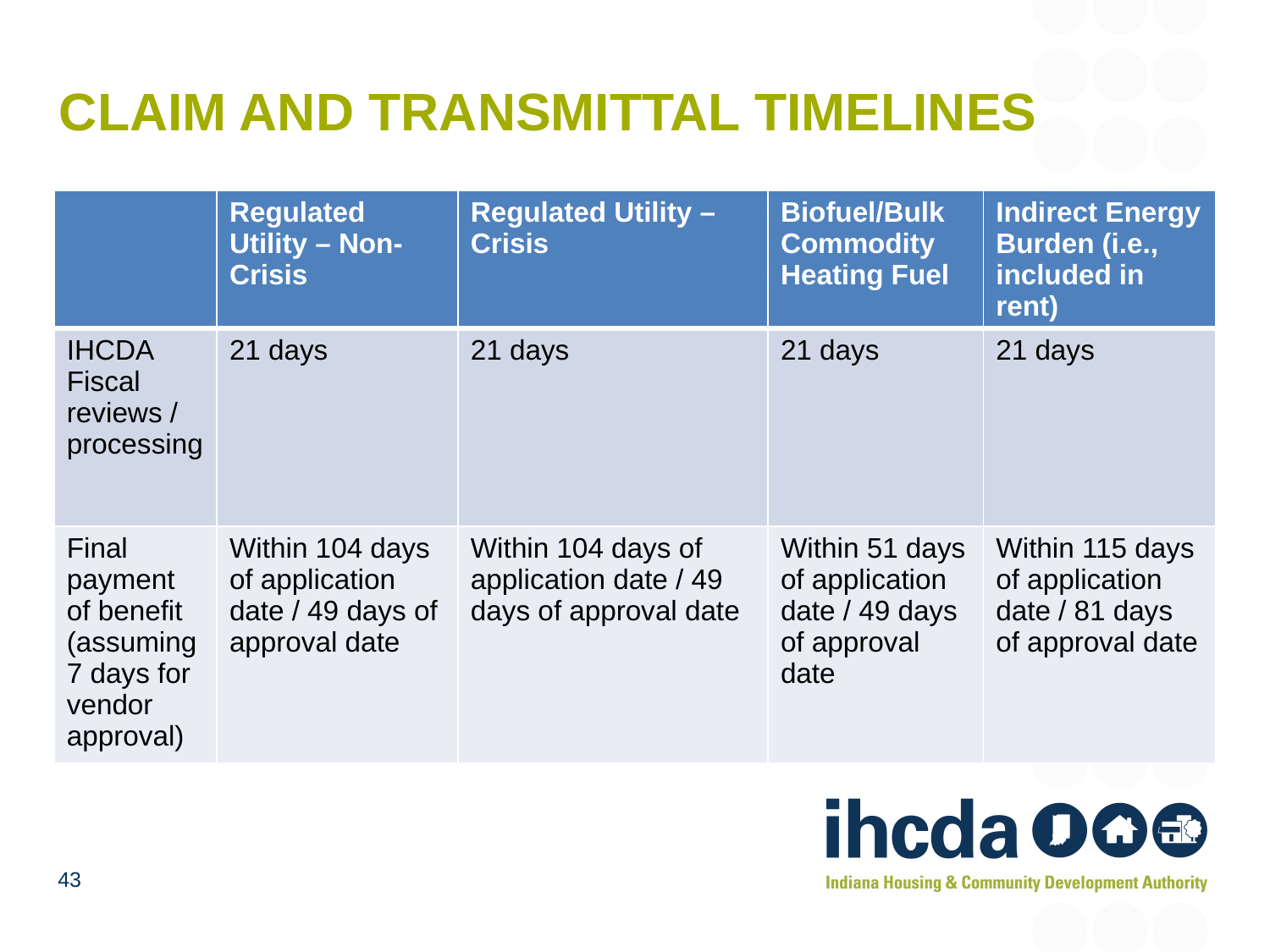

# Claim and transmittal timelines
|  | Regulated Utility – Non-Crisis | Regulated Utility – Crisis | Biofuel/Bulk Commodity Heating Fuel | Indirect Energy Burden (i.e., included in rent) |
| --- | --- | --- | --- | --- |
| IHCDA Fiscal reviews / processing | 21 days | 21 days | 21 days | 21 days |
| Final payment of benefit (assuming 7 days for vendor approval) | Within 104 days of application date / 49 days of approval date | Within 104 days of application date / 49 days of approval date | Within 51 days of application date / 49 days of approval date | Within 115 days of application date / 81 days of approval date |
43